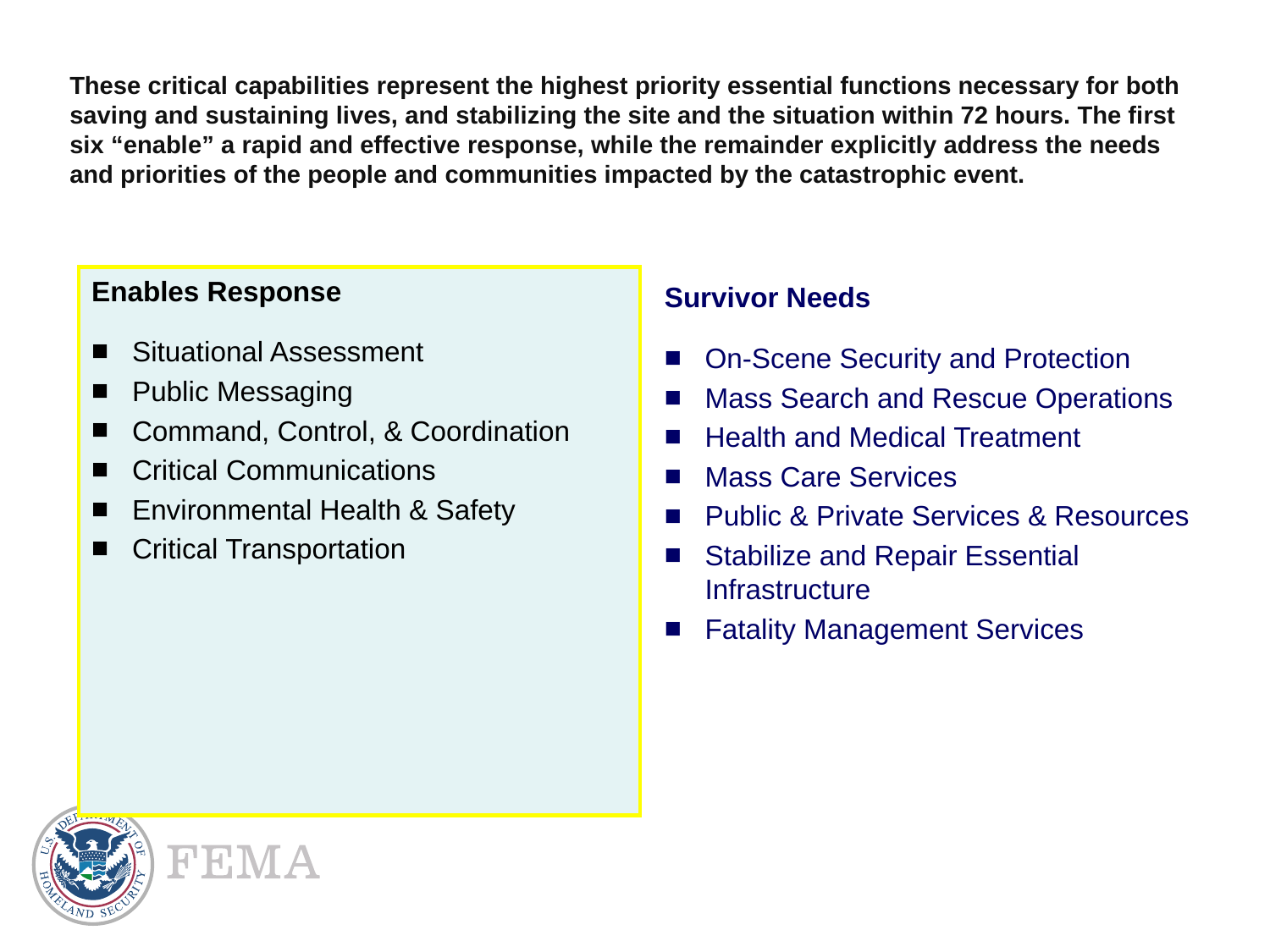

# Core Capabilities
These critical capabilities represent the highest priority essential functions necessary for both saving and sustaining lives, and stabilizing the site and the situation within 72 hours. The first six “enable” a rapid and effective response, while the remainder explicitly address the needs and priorities of the people and communities impacted by the catastrophic event.

Enables Response
Situational Assessment
Public Messaging
Command, Control, & Coordination
Critical Communications
Environmental Health & Safety
Critical Transportation

Survivor Needs
On-Scene Security and Protection
Mass Search and Rescue Operations
Health and Medical Treatment
Mass Care Services
Public & Private Services & Resources
Stabilize and Repair Essential Infrastructure
Fatality Management Services